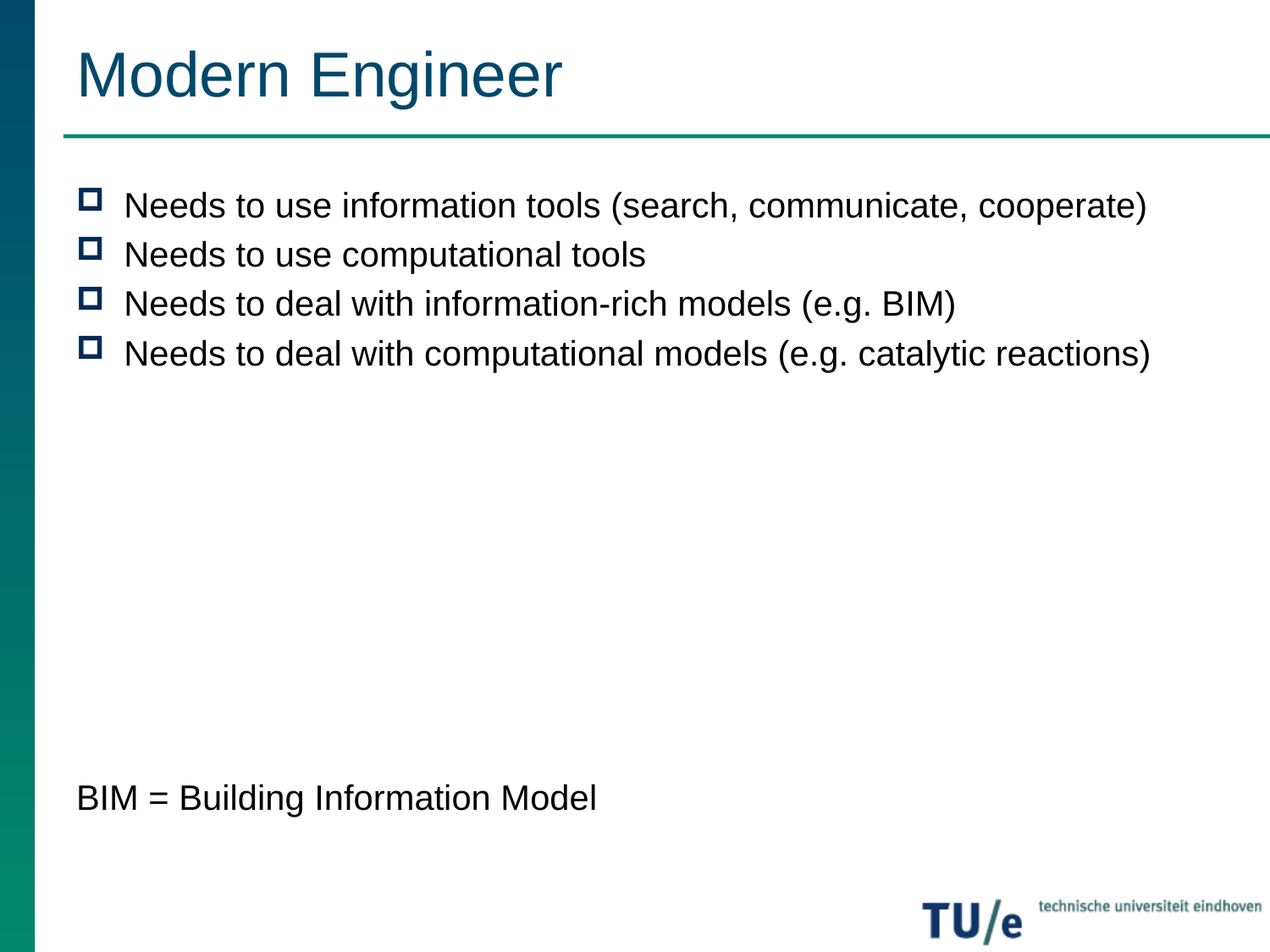

# Modern Engineer
Needs to use information tools (search, communicate, cooperate)
Needs to use computational tools
Needs to deal with information-rich models (e.g. BIM)
Needs to deal with computational models (e.g. catalytic reactions)

BIM = Building Information Model